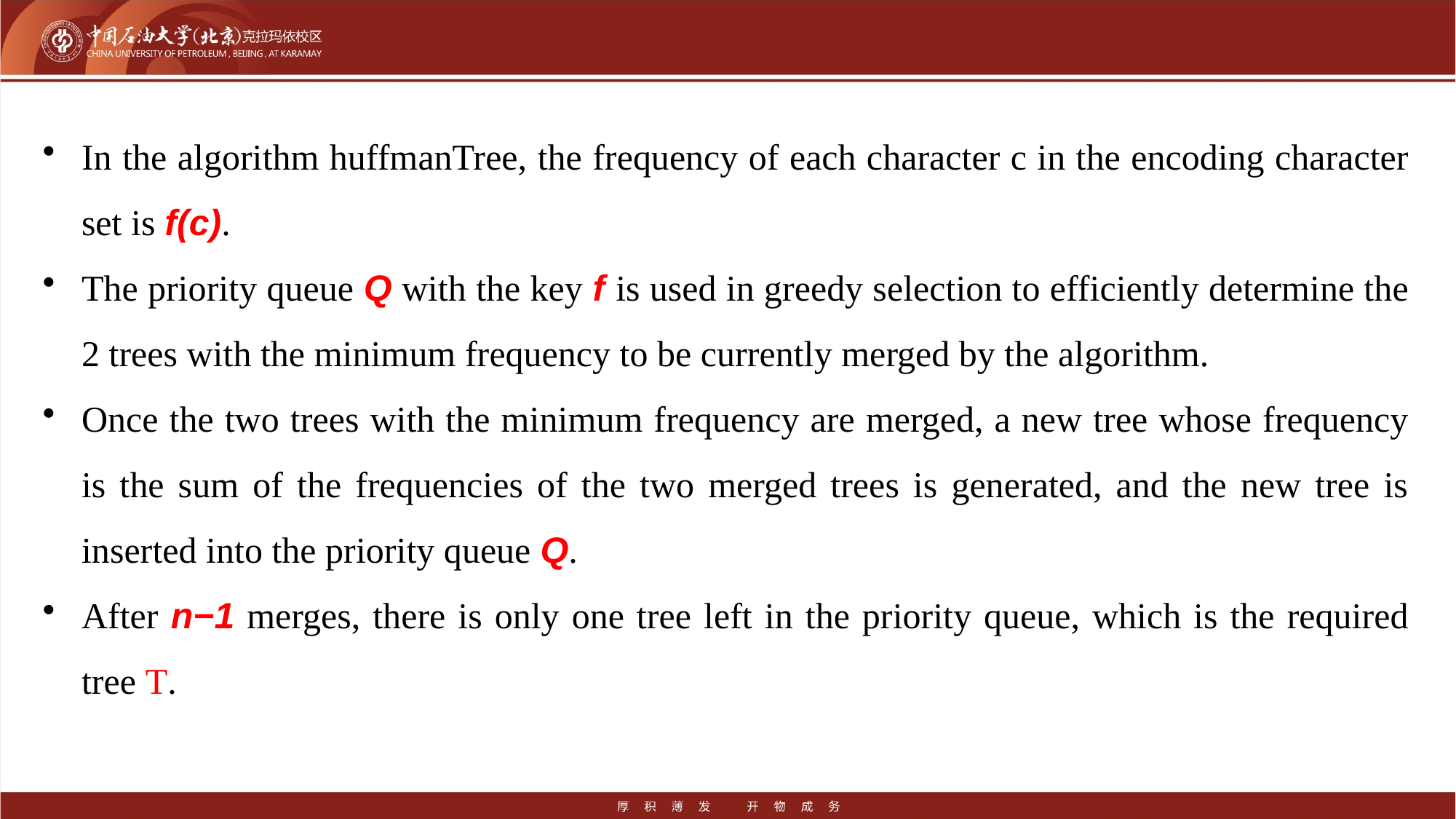

#
In the algorithm huffmanTree, the frequency of each character c in the encoding character set is f(c).
The priority queue Q with the key f is used in greedy selection to efficiently determine the 2 trees with the minimum frequency to be currently merged by the algorithm.
Once the two trees with the minimum frequency are merged, a new tree whose frequency is the sum of the frequencies of the two merged trees is generated, and the new tree is inserted into the priority queue Q.
After n−1 merges, there is only one tree left in the priority queue, which is the required tree T.